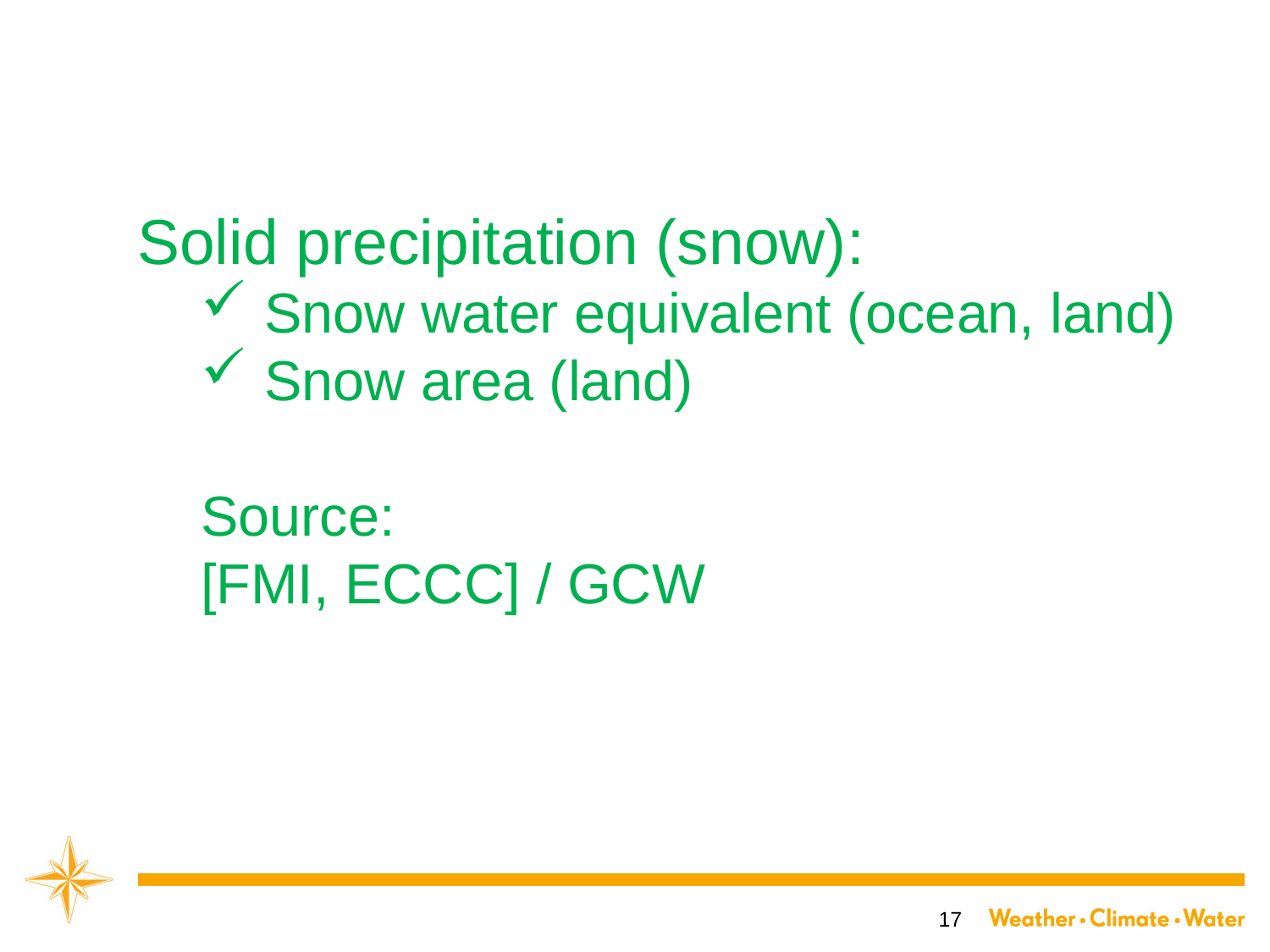

Solid precipitation (snow):
Snow water equivalent (ocean, land)
Snow area (land)

Source:
[FMI, ECCC] / GCW
17